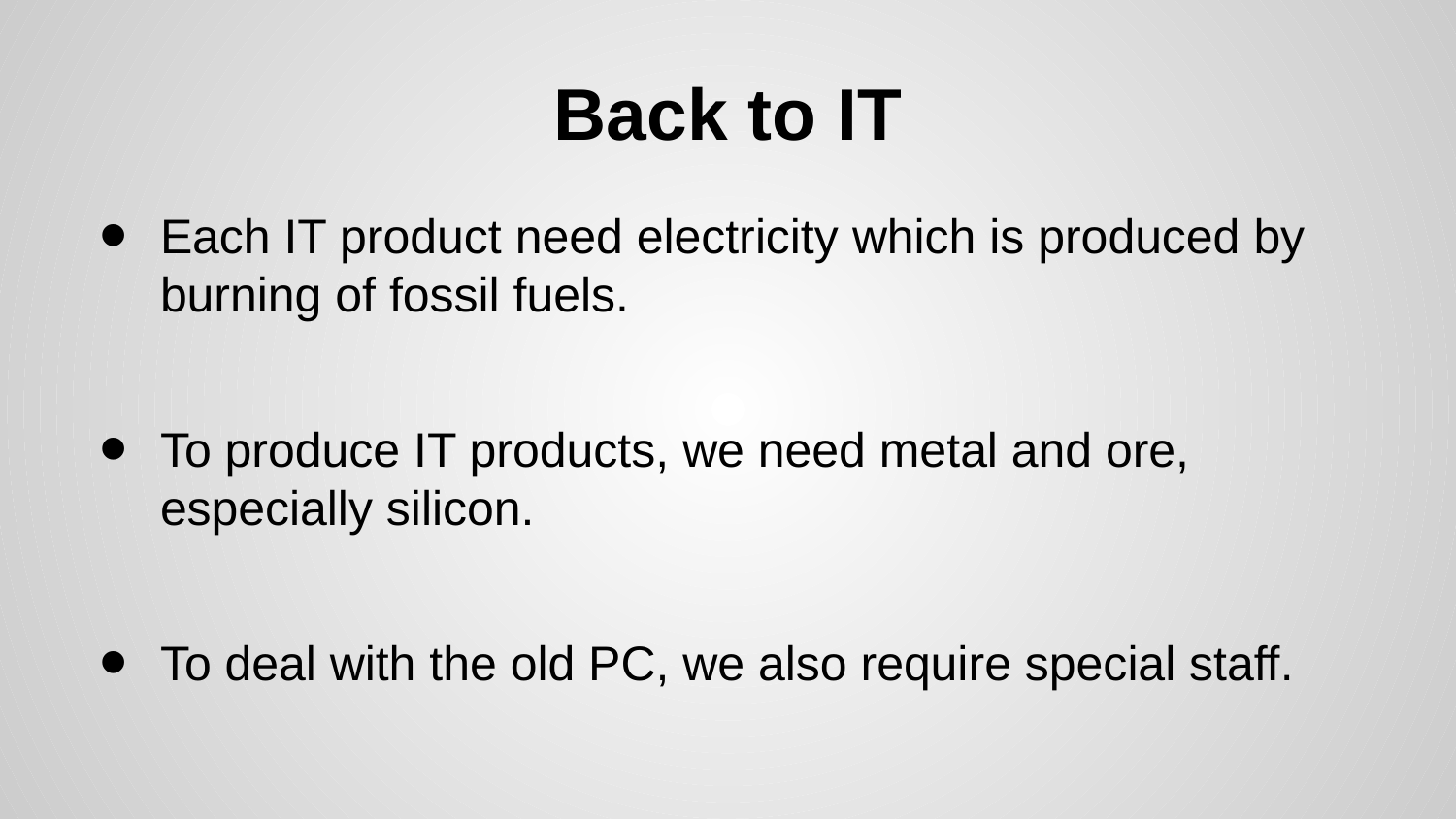

# Back to IT
Each IT product need electricity which is produced by burning of fossil fuels.

To produce IT products, we need metal and ore, especially silicon.

To deal with the old PC, we also require special staff.